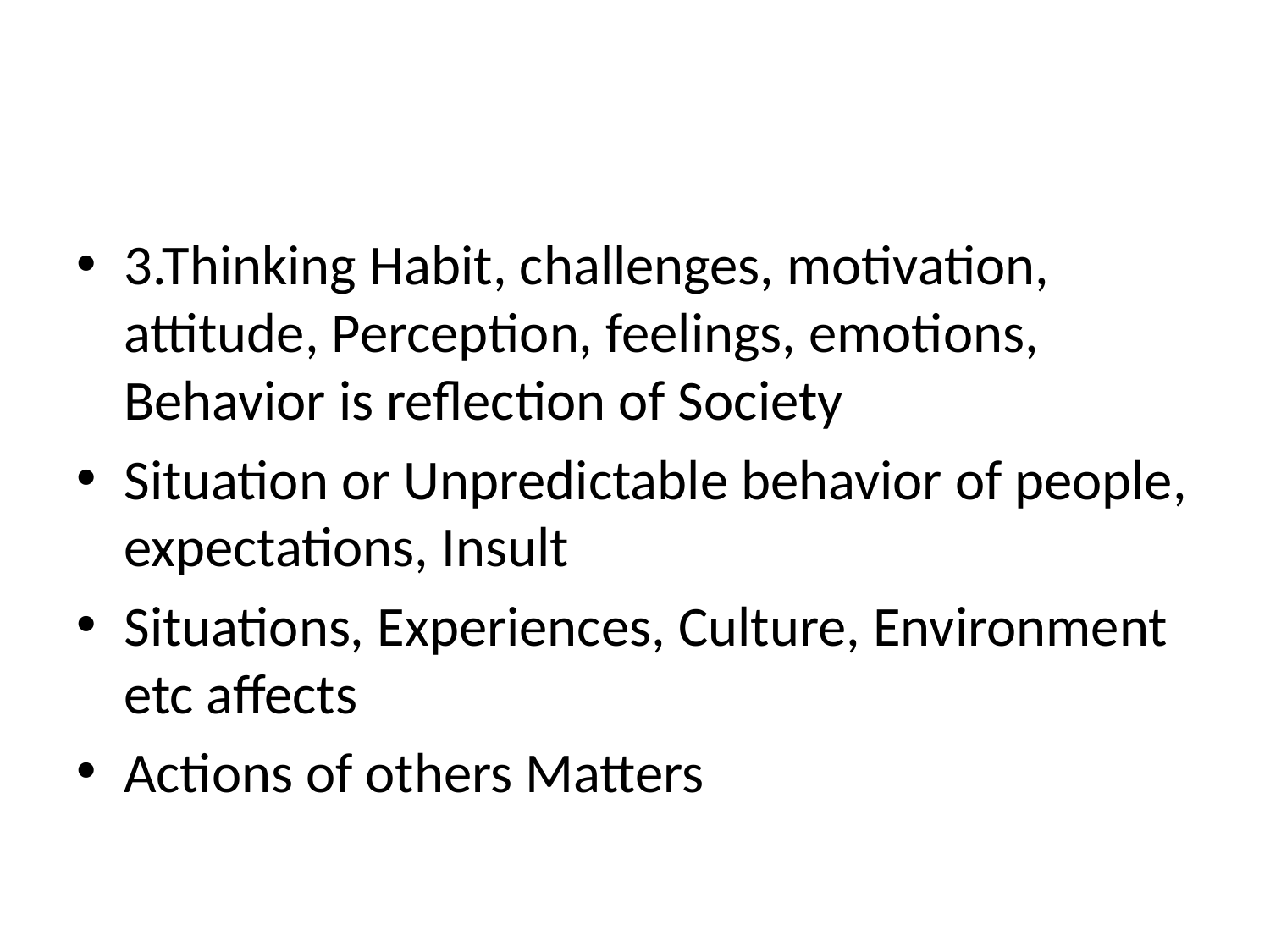

#
3.Thinking Habit, challenges, motivation, attitude, Perception, feelings, emotions, Behavior is reflection of Society
Situation or Unpredictable behavior of people, expectations, Insult
Situations, Experiences, Culture, Environment etc affects
Actions of others Matters